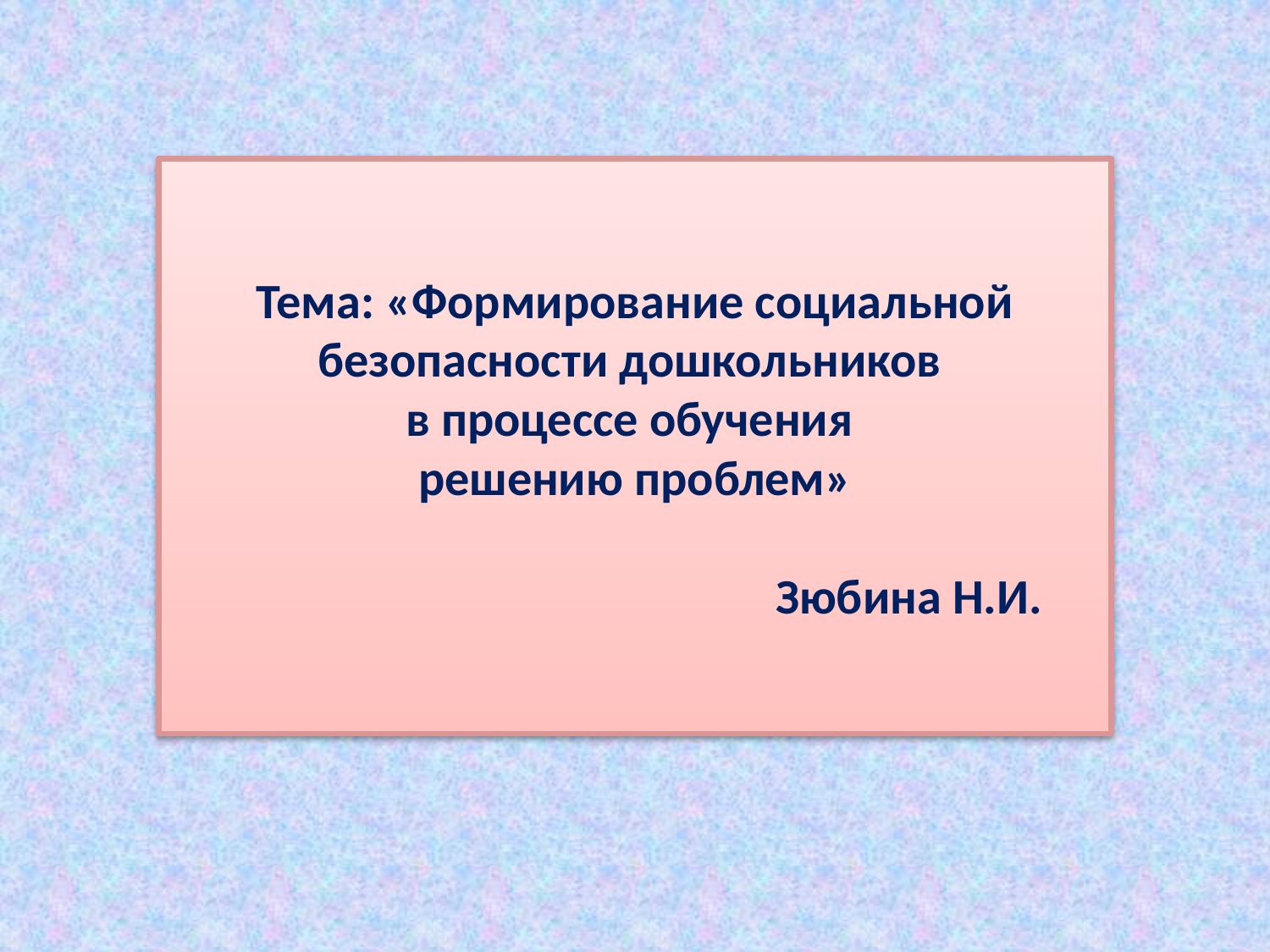

# Тема: «Формирование социальной безопасности дошкольников в процессе обучения решению проблем» Зюбина Н.И.